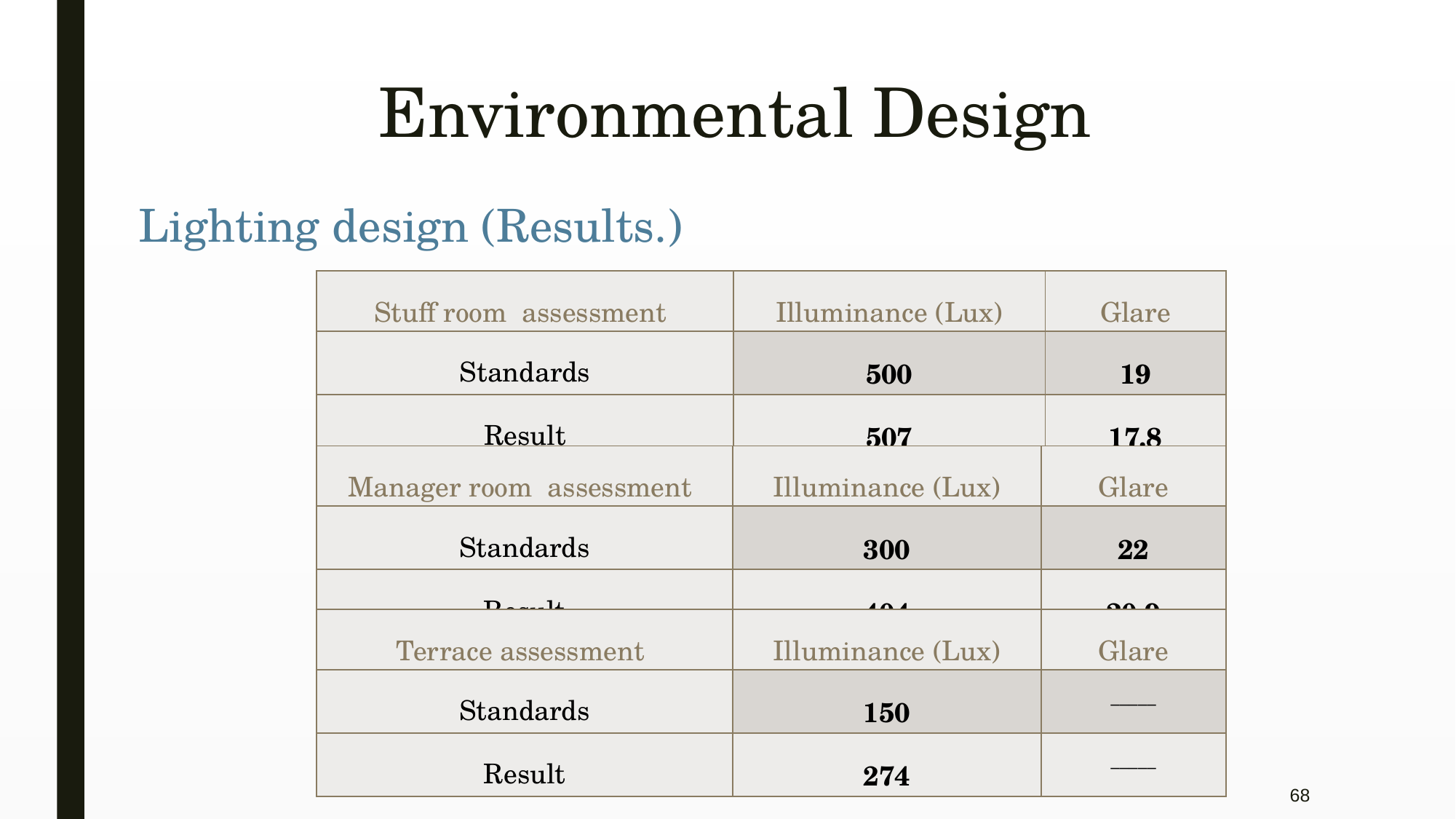

Environmental Design
Lighting design (Results.)
| Stuff room assessment | Illuminance (Lux) | Glare |
| --- | --- | --- |
| Standards | 500 | 19 |
| Result | 507 | 17.8 |
| Manager room assessment | Illuminance (Lux) | Glare |
| --- | --- | --- |
| Standards | 300 | 22 |
| Result | 404 | 20.9 |
| Terrace assessment | Illuminance (Lux) | Glare |
| --- | --- | --- |
| Standards | 150 | \_\_\_\_\_ |
| Result | 274 | \_\_\_\_\_ |
68